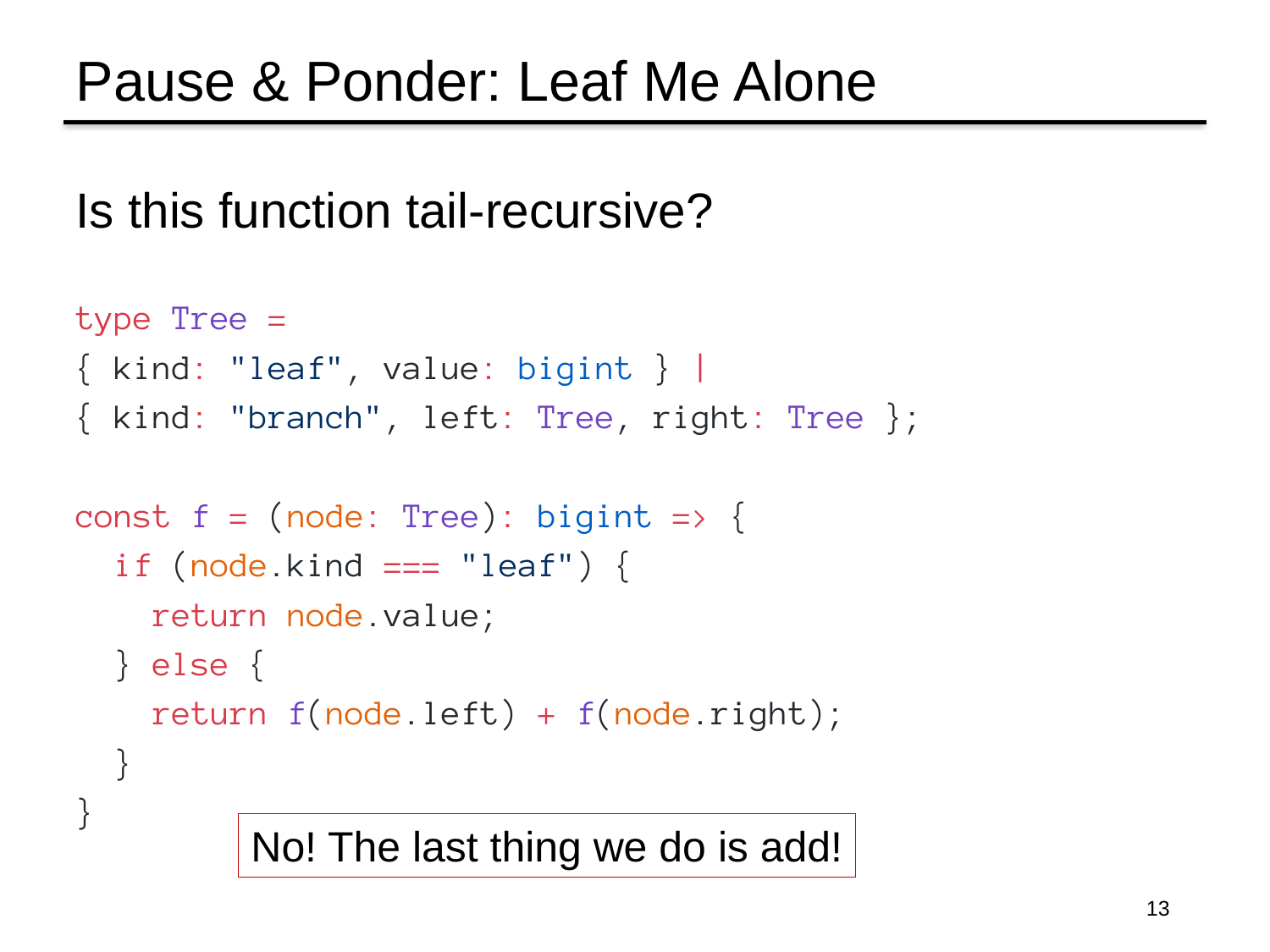

# Pause & Ponder: Leaf Me Alone
Is this function tail-recursive?

type Tree =
{ kind: "leaf", value: bigint } |
{ kind: "branch", left: Tree, right: Tree };

const f = (node: Tree): bigint => {
  if (node.kind === "leaf") {
    return node.value;
  } else {
    return f(node.left) + f(node.right);
  }
}
No! The last thing we do is add!
13